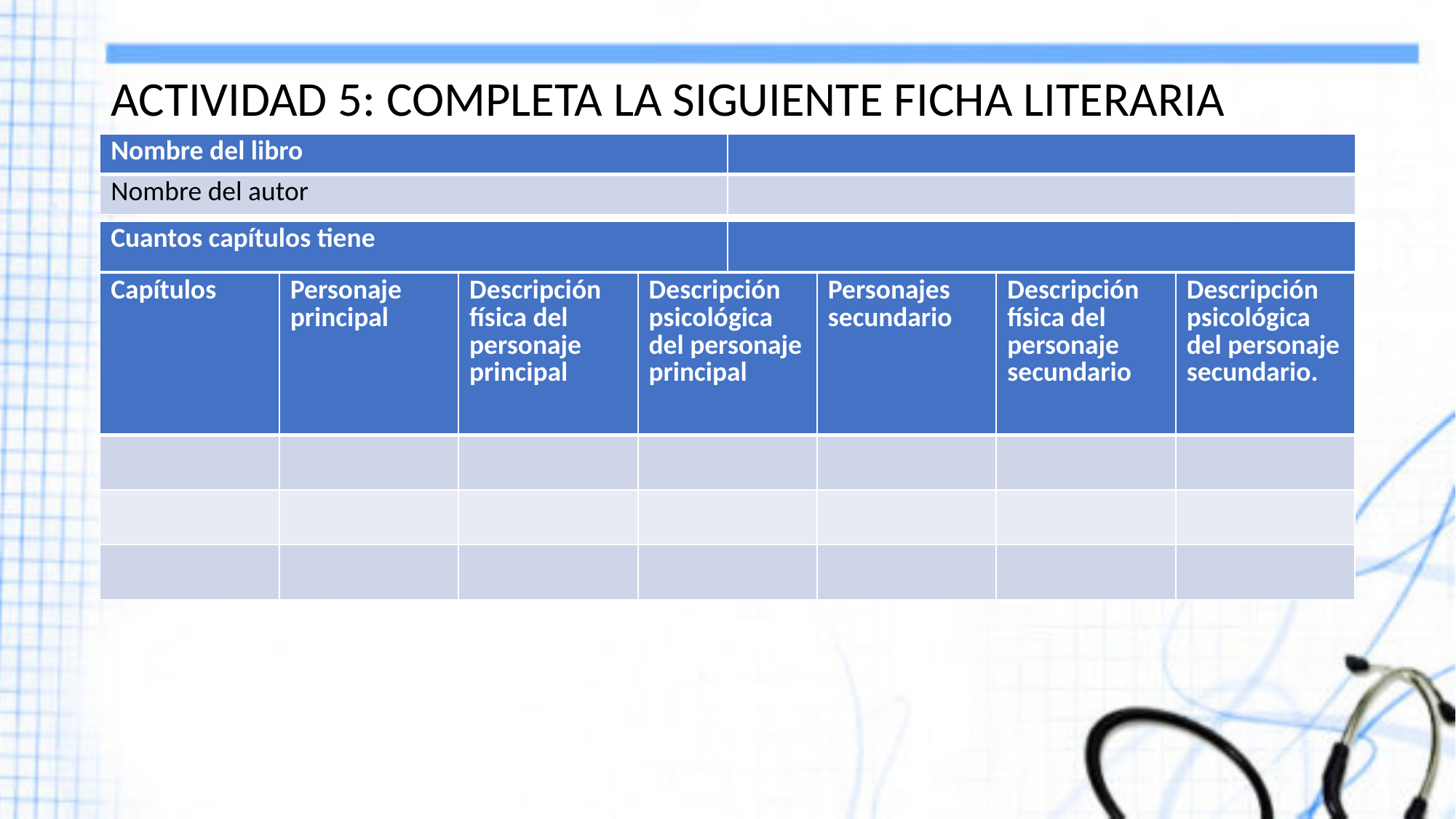

# ACTIVIDAD 5: COMPLETA LA SIGUIENTE FICHA LITERARIA
| Nombre del libro |  |
| --- | --- |
| Nombre del autor |  |
| Cuantos capítulos tiene |  |
| --- | --- |
| Capítulos | Personaje principal | Descripción física del personaje principal | Descripción psicológica del personaje principal | Personajes secundario | Descripción física del personaje secundario | Descripción psicológica del personaje secundario. |
| --- | --- | --- | --- | --- | --- | --- |
|  |  |  |  |  |  |  |
|  |  |  |  |  |  |  |
|  |  |  |  |  |  |  |